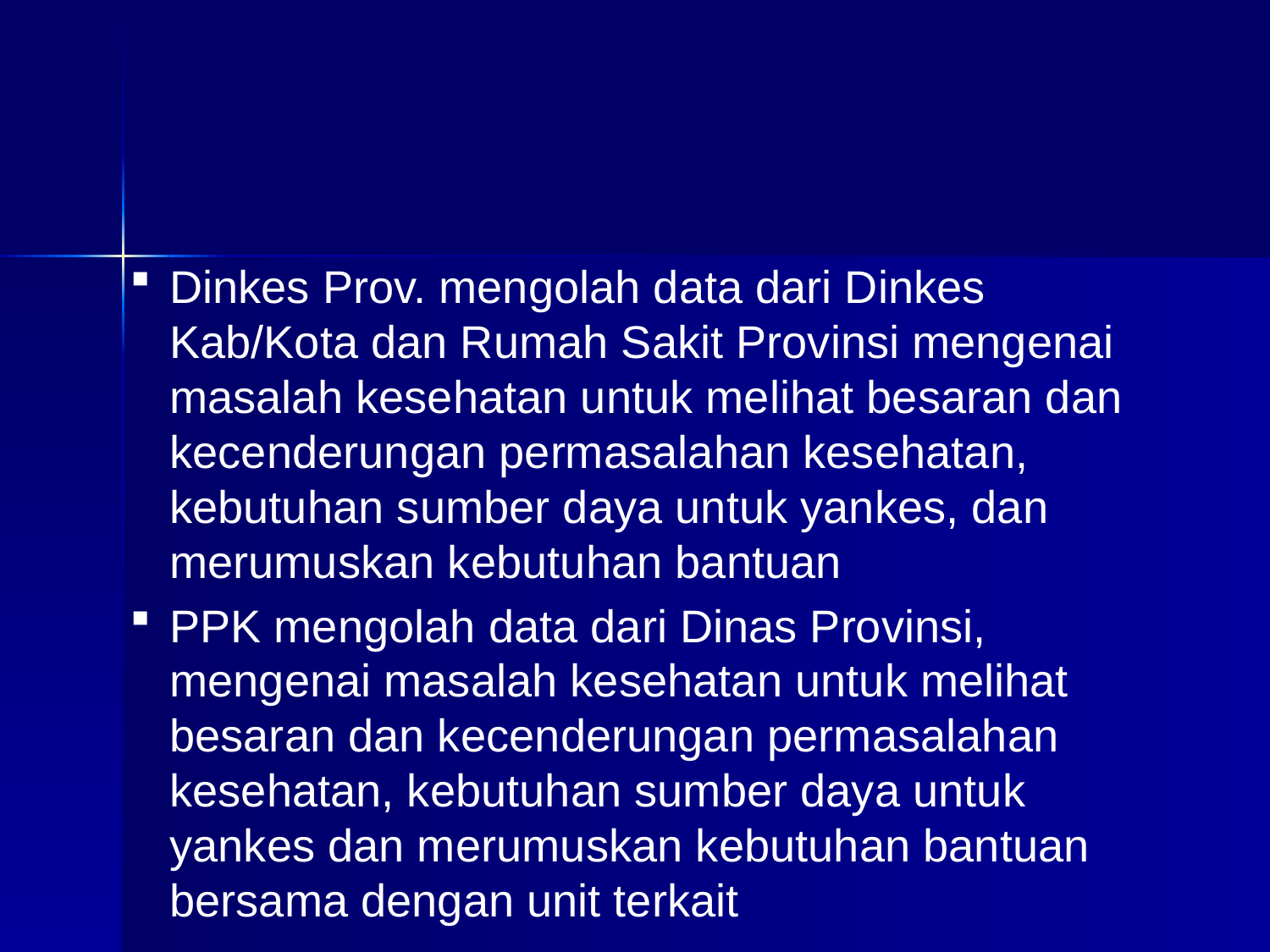

Dinkes Prov. mengolah data dari Dinkes Kab/Kota dan Rumah Sakit Provinsi mengenai masalah kesehatan untuk melihat besaran dan kecenderungan permasalahan kesehatan, kebutuhan sumber daya untuk yankes, dan merumuskan kebutuhan bantuan
PPK mengolah data dari Dinas Provinsi, mengenai masalah kesehatan untuk melihat besaran dan kecenderungan permasalahan kesehatan, kebutuhan sumber daya untuk yankes dan merumuskan kebutuhan bantuan bersama dengan unit terkait